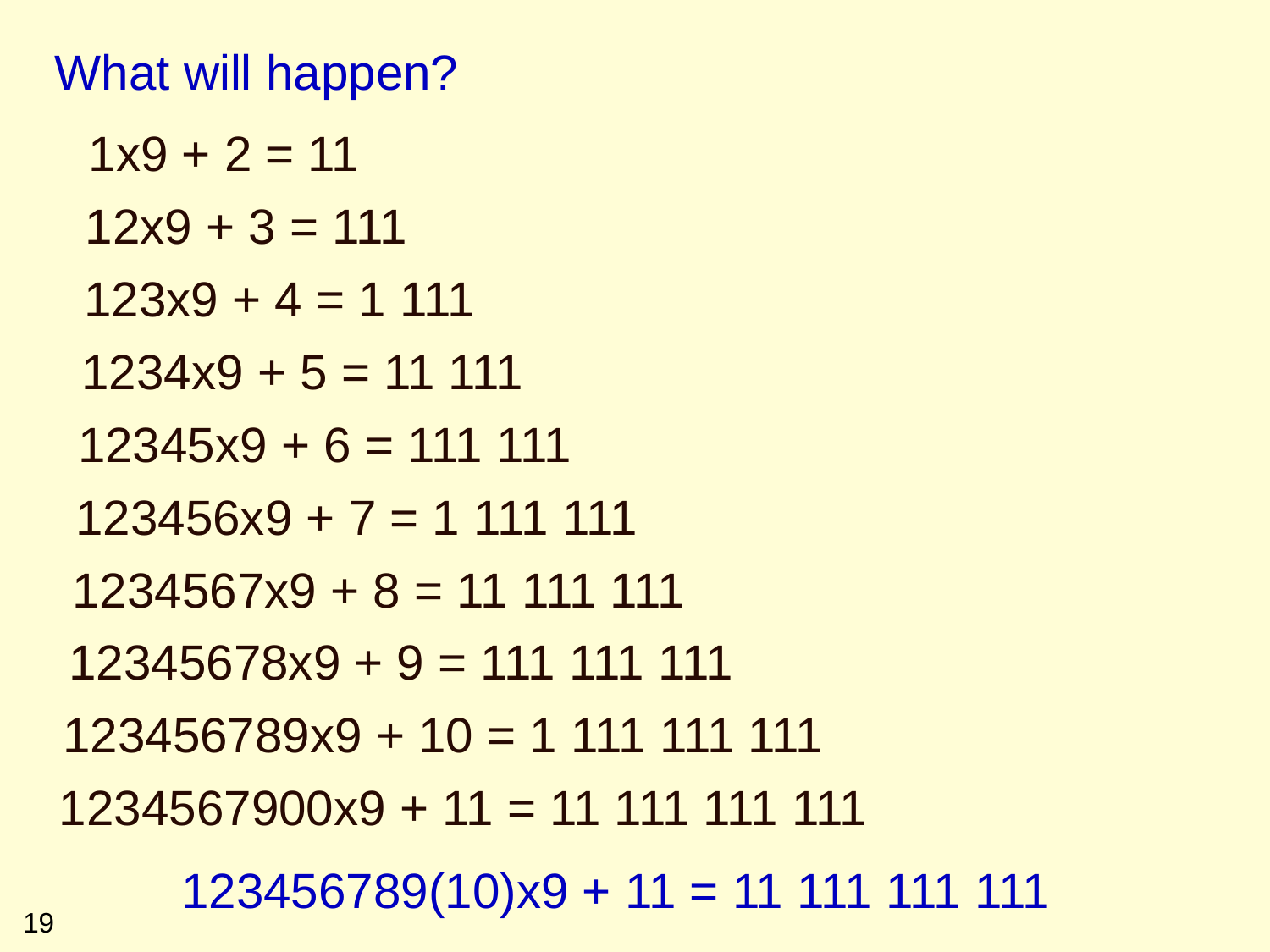

# What will happen?
1x9 + 2 = 11
12x9 + 3 = 111
123x9 + 4 = 1 111
1234x9 + 5 = 11 111
12345x9 + 6 = 111 111
123456x9 + 7 = 1 111 111
1234567x9 + 8 = 11 111 111
12345678x9 + 9 = 111 111 111
123456789x9 + 10 = 1 111 111 111
1234567900x9 + 11 = 11 111 111 111
123456789(10)x9 + 11 = 11 111 111 111